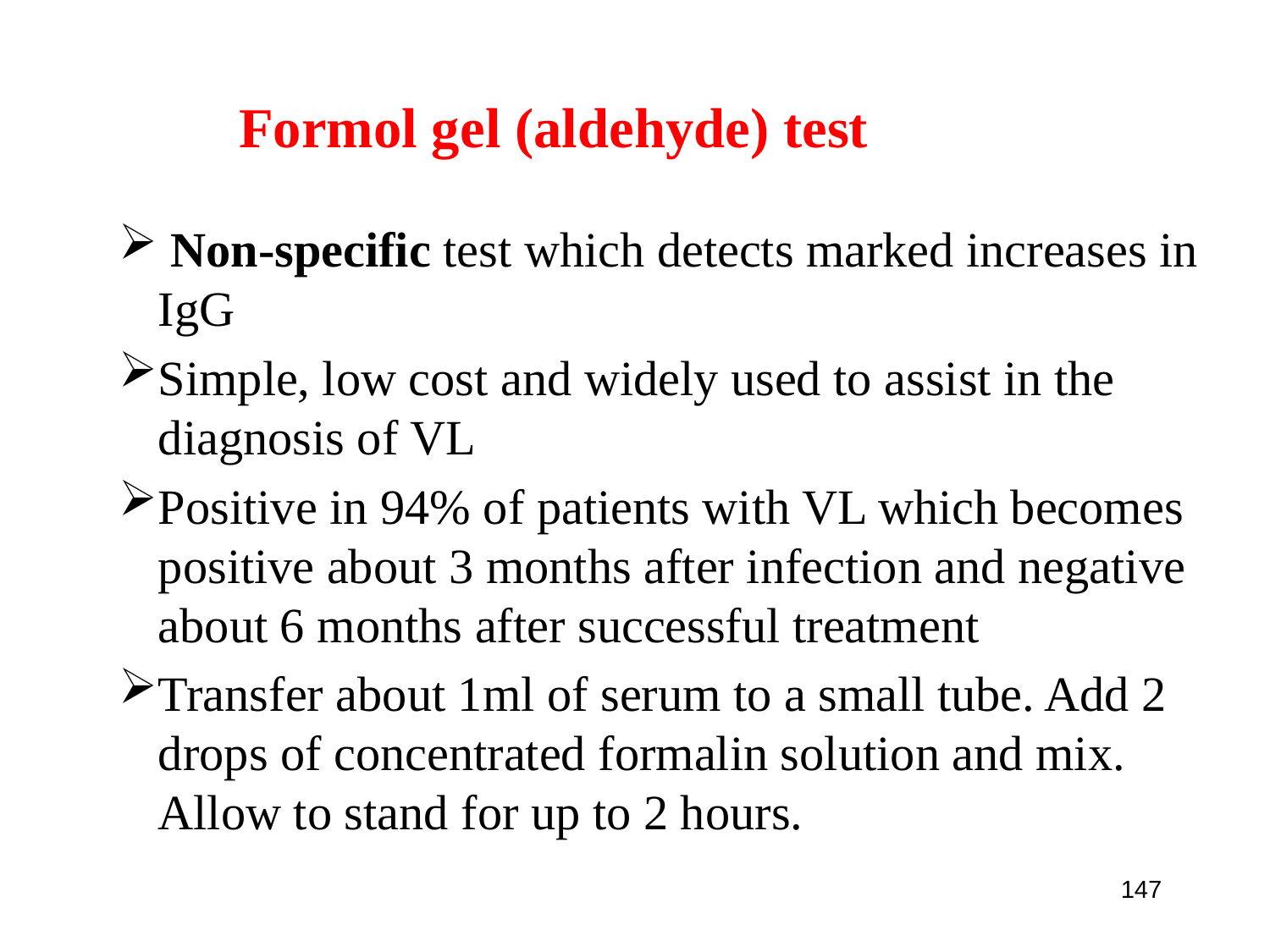

# Formol gel (aldehyde) test
 Non-specific test which detects marked increases in IgG
Simple, low cost and widely used to assist in the diagnosis of VL
Positive in 94% of patients with VL which becomes positive about 3 months after infection and negative about 6 months after successful treatment
Transfer about 1ml of serum to a small tube. Add 2 drops of concentrated formalin solution and mix. Allow to stand for up to 2 hours.

147